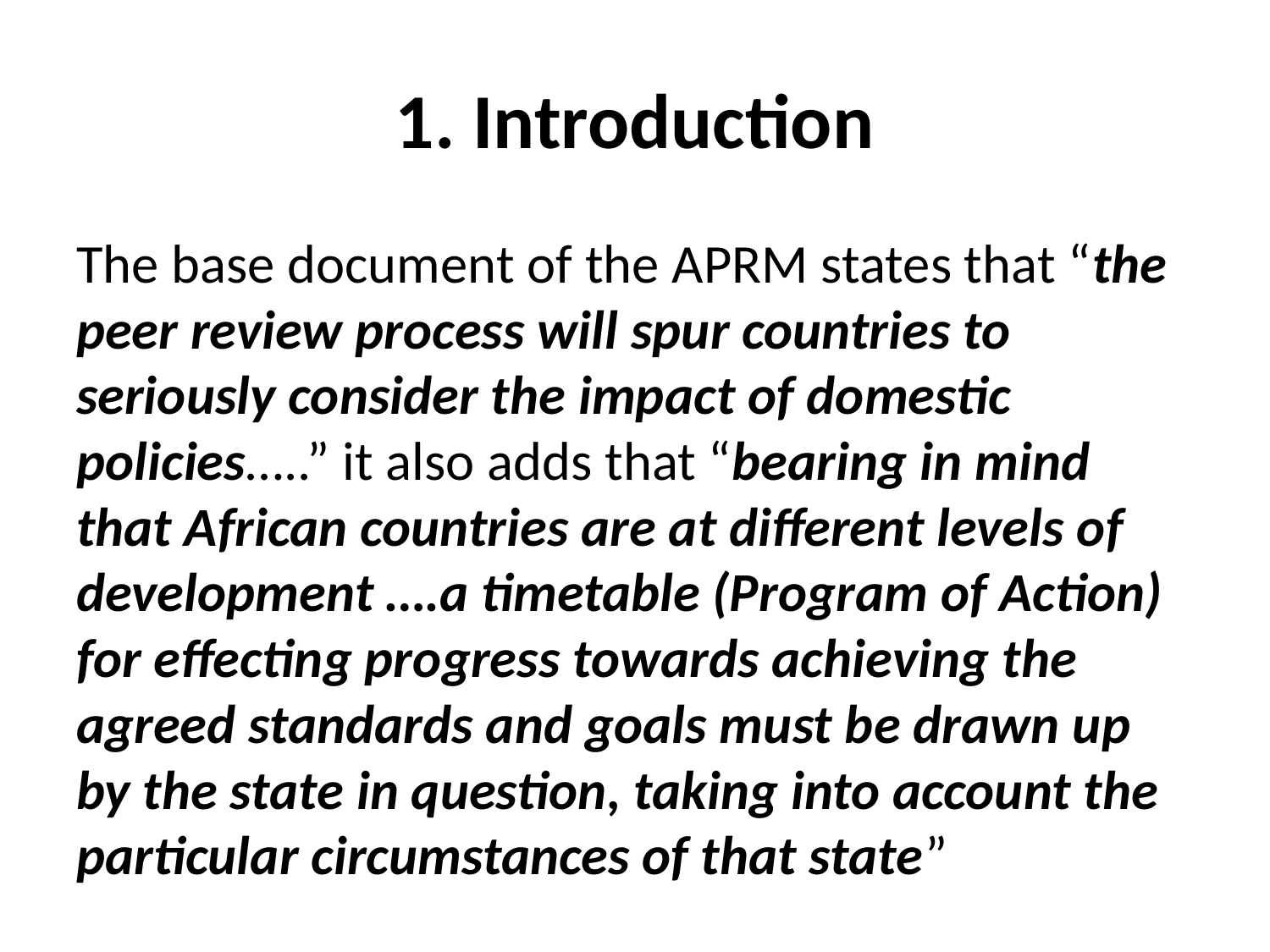

# 1. Introduction
The base document of the APRM states that “the peer review process will spur countries to seriously consider the impact of domestic policies…..” it also adds that “bearing in mind that African countries are at different levels of development ….a timetable (Program of Action) for effecting progress towards achieving the agreed standards and goals must be drawn up by the state in question, taking into account the particular circumstances of that state”